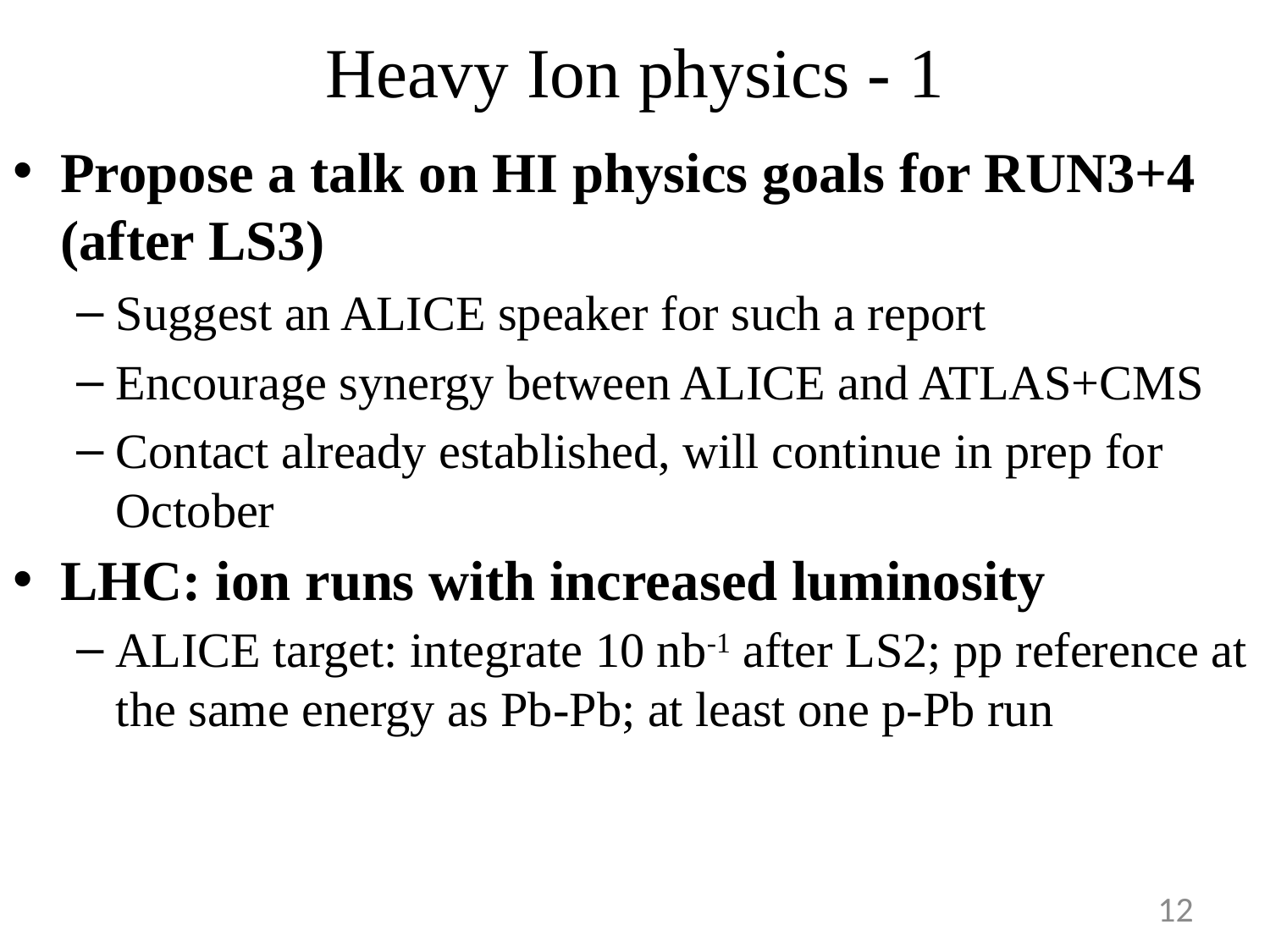

# Heavy Ion physics - 1
Propose a talk on HI physics goals for RUN3+4 (after LS3)
Suggest an ALICE speaker for such a report
Encourage synergy between ALICE and ATLAS+CMS
Contact already established, will continue in prep for October
LHC: ion runs with increased luminosity
ALICE target: integrate 10 nb-1 after LS2; pp reference at the same energy as Pb-Pb; at least one p-Pb run
12